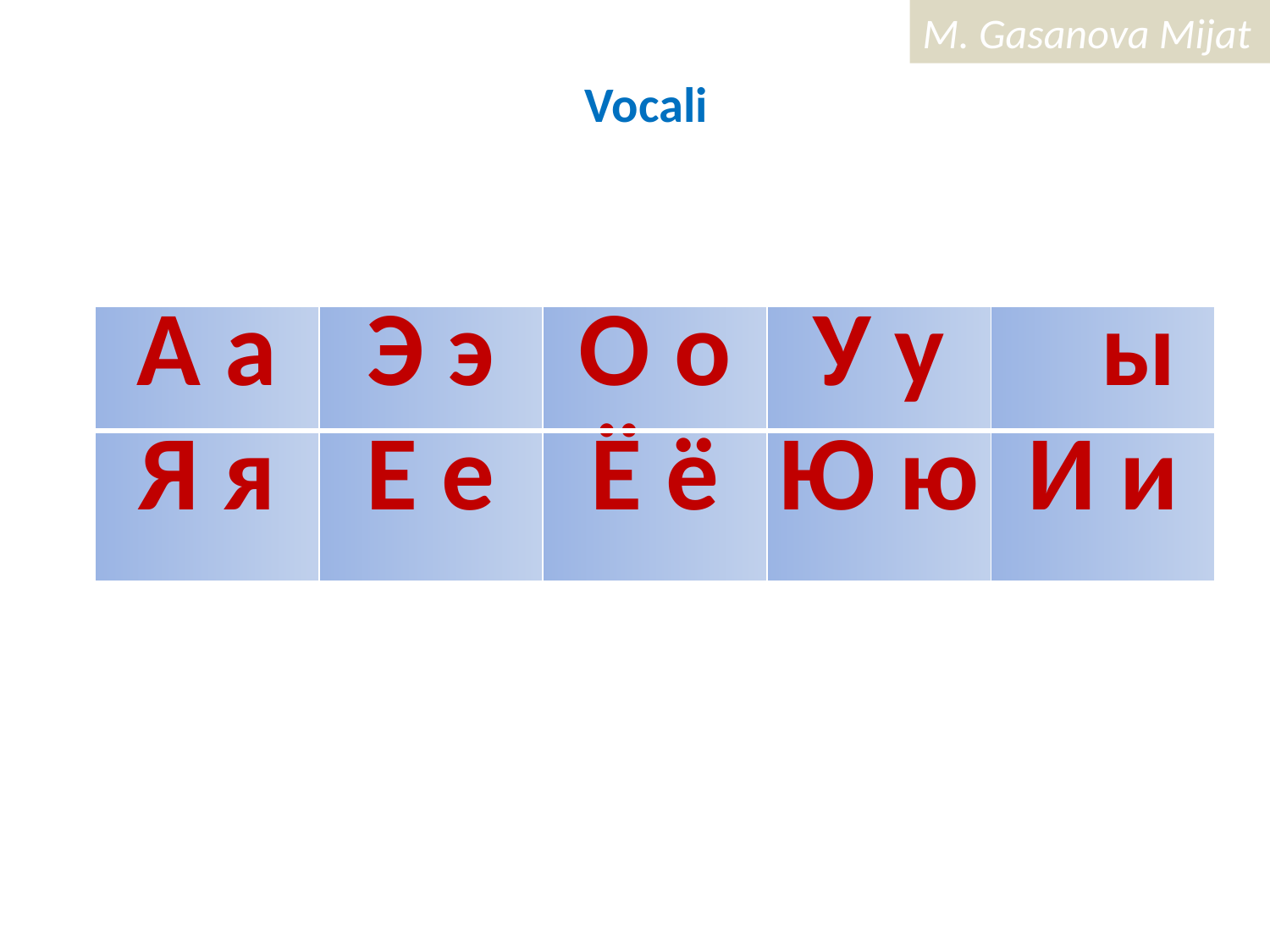

# Vocali
| А а | Э э | О о | У у | ы |
| --- | --- | --- | --- | --- |
| Я я | Е е | Ё ё | Ю ю | И и |